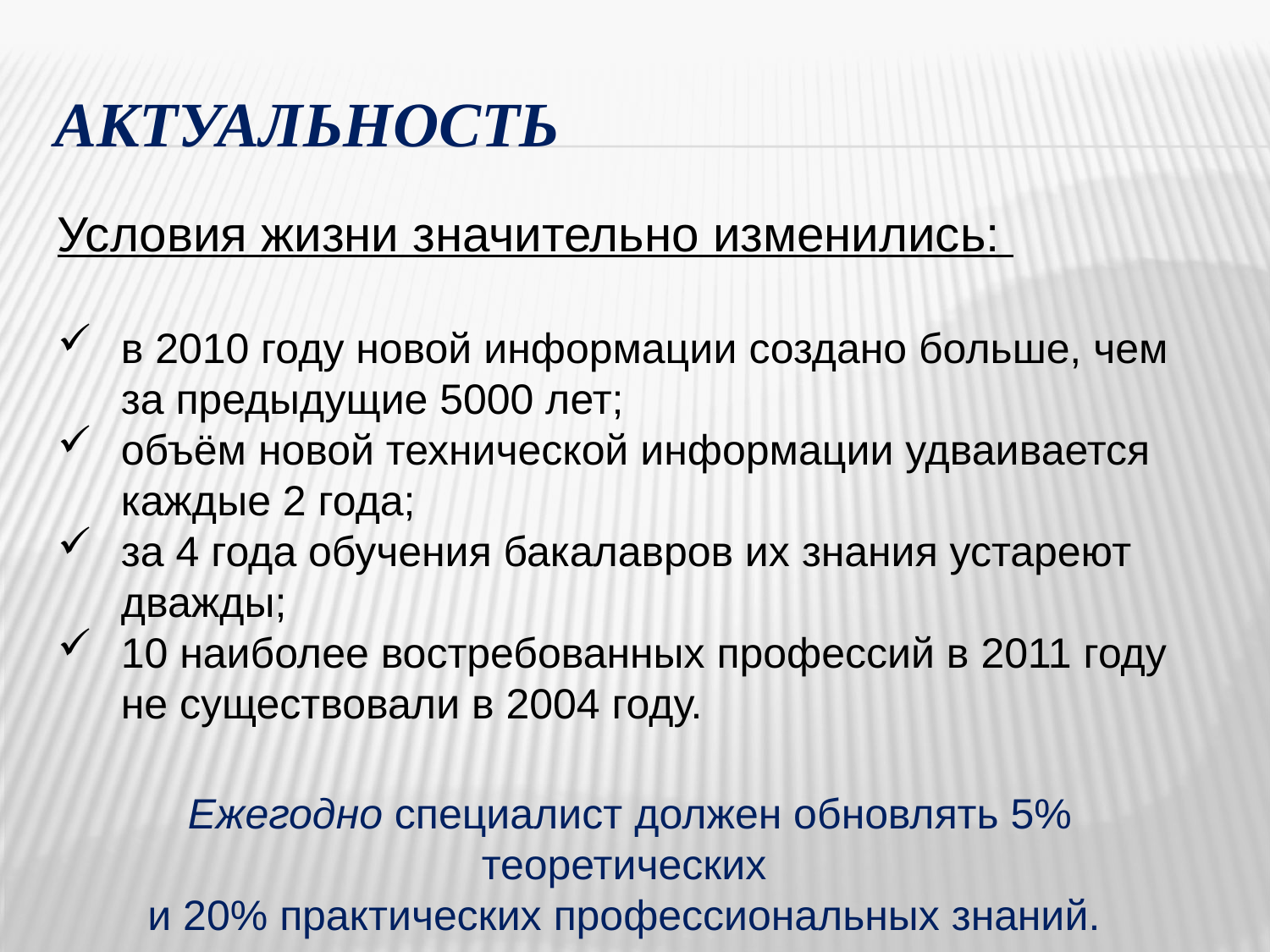

# Актуальность
Условия жизни значительно изменились:

в 2010 году новой информации создано больше, чем за предыдущие 5000 лет;
объём новой технической информации удваивается каждые 2 года;
за 4 года обучения бакалавров их знания устареют дважды;
10 наиболее востребованных профессий в 2011 году не существовали в 2004 году.

Ежегодно специалист должен обновлять 5% теоретических
и 20% практических профессиональных знаний.